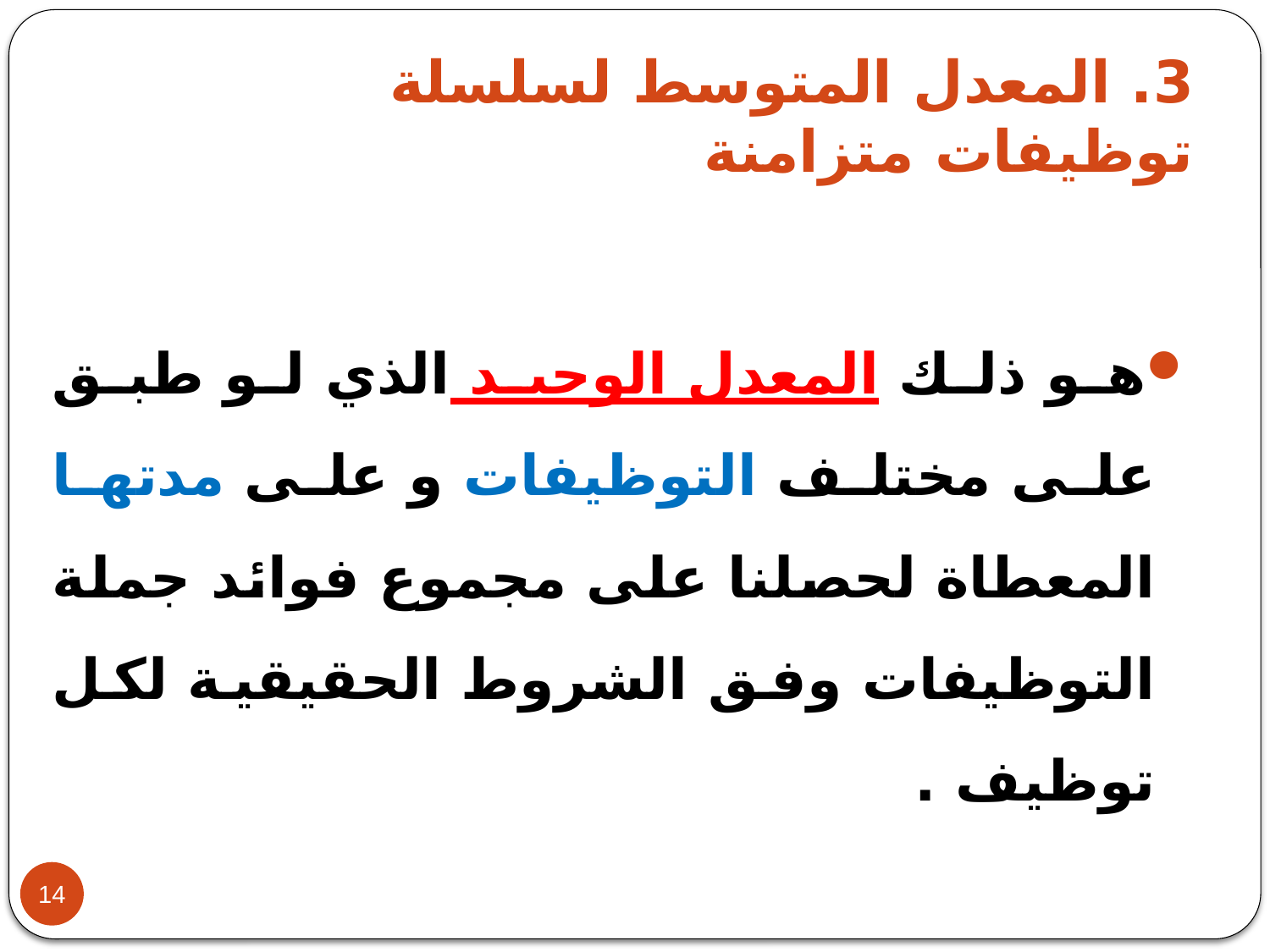

# 3. المعدل المتوسط لسلسلة توظيفات متزامنة
هو ذلك المعدل الوحيد الذي لو طبق على مختلف التوظيفات و على مدتها المعطاة لحصلنا على مجموع فوائد جملة التوظيفات وفق الشروط الحقيقية لكل توظيف .

14